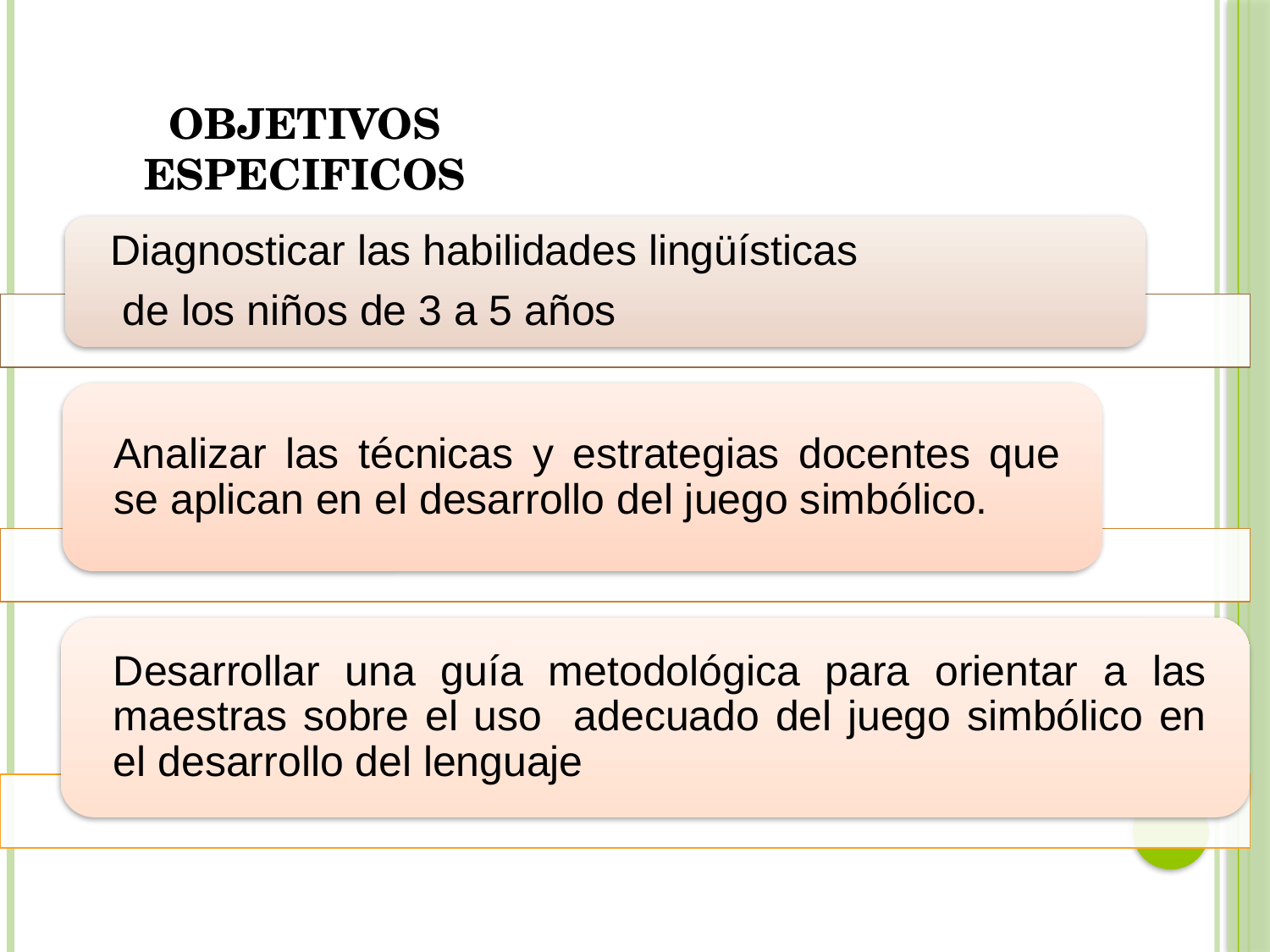

OBJETIVOS ESPECIFICOS
Diagnosticar las habilidades lingüísticas
 de los niños de 3 a 5 años
Analizar las técnicas y estrategias docentes que se aplican en el desarrollo del juego simbólico.
Desarrollar una guía metodológica para orientar a las maestras sobre el uso  adecuado del juego simbólico en el desarrollo del lenguaje